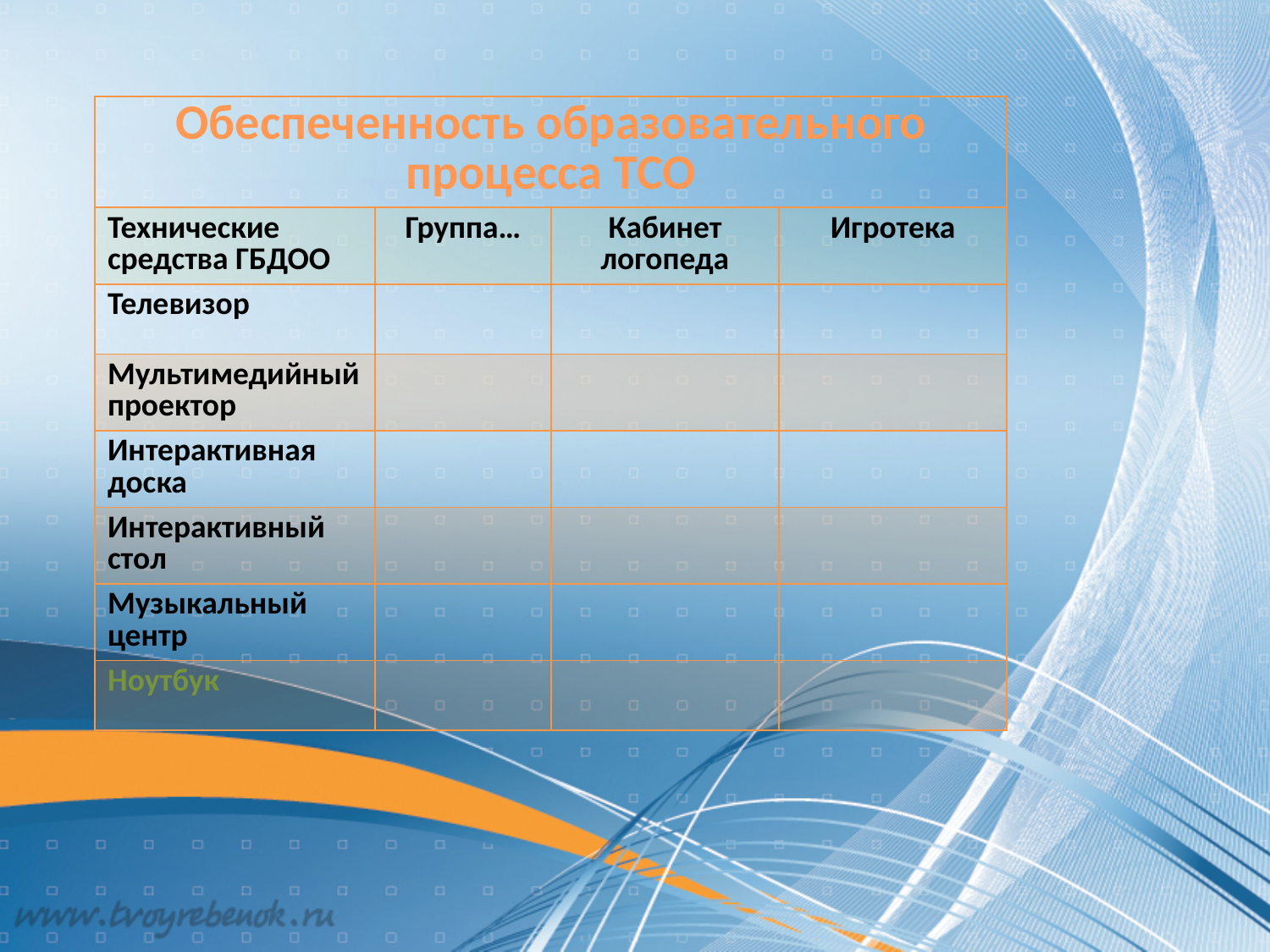

| Обеспеченность образовательного процесса ТСО |  |  |  |
| --- | --- | --- | --- |
| Технические средства ГБДОО | Группа… | Кабинет логопеда | Игротека |
| Телевизор |  |  |  |
| Мультимедийный проектор |  |  |  |
| Интерактивная доска |  |  |  |
| Интерактивный стол |  |  |  |
| Музыкальный центр |  |  |  |
| Ноутбук |  |  |  |